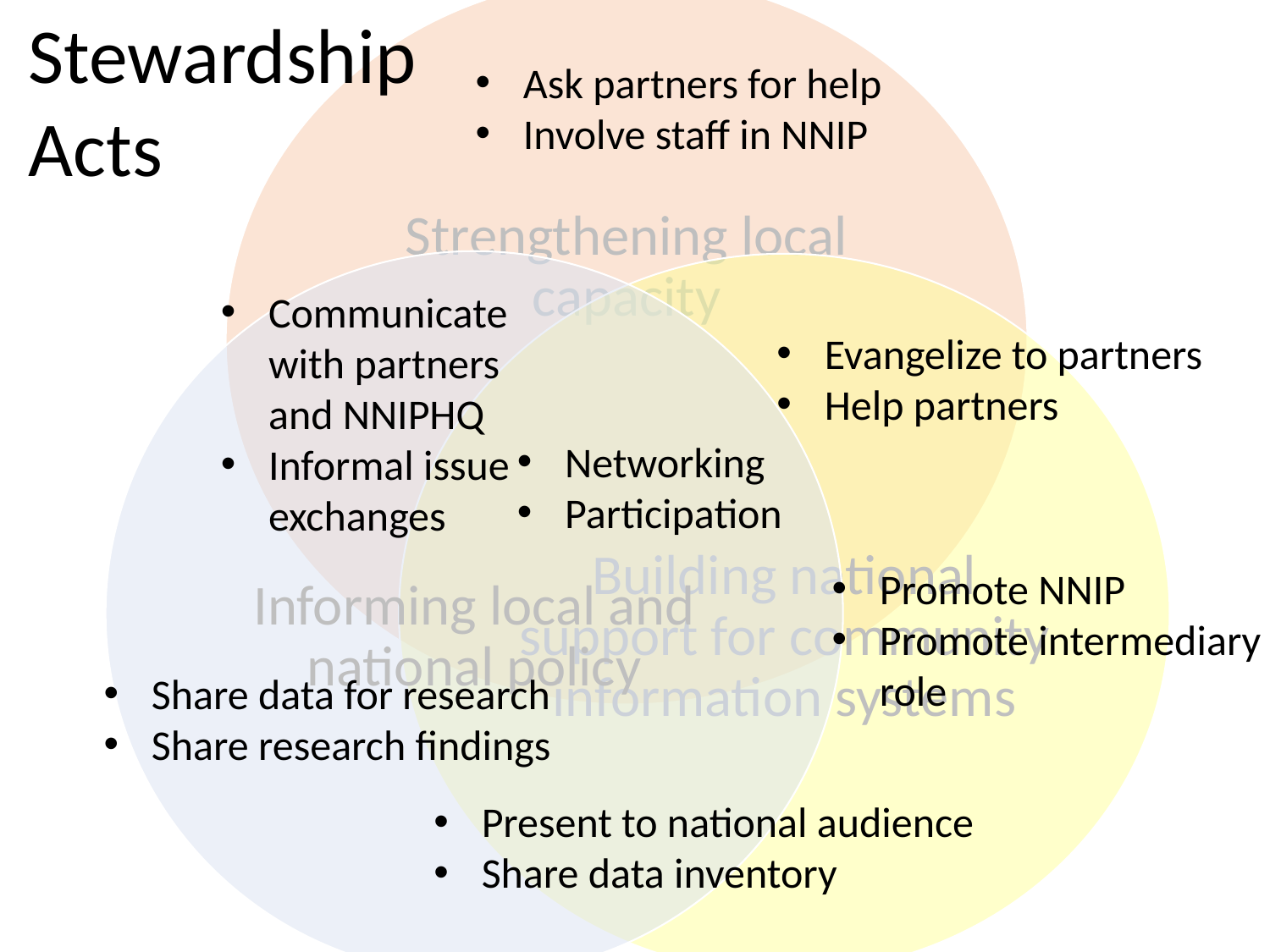

Stewardship
Acts
Ask partners for help
Involve staff in NNIP
Strengthening local capacity
Building national support for community information systems
Informing local and national policy
Communicate with partners and NNIPHQ
Informal issue exchanges
Evangelize to partners
Help partners
Networking
Participation
Promote NNIP
Promote intermediary role
Share data for research
Share research findings
Present to national audience
Share data inventory